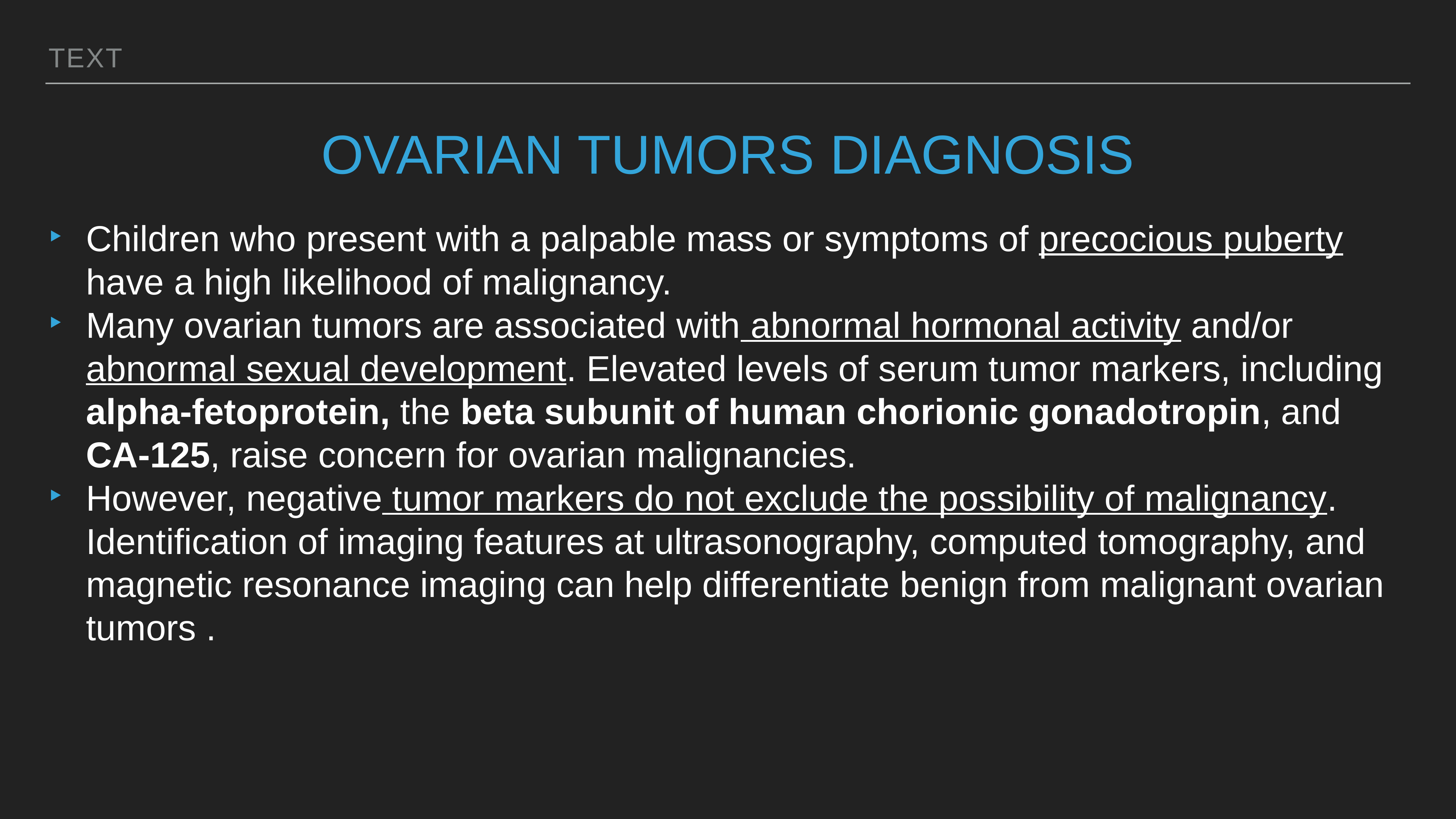

Text
# Ovarian tumors Diagnosis
Children who present with a palpable mass or symptoms of precocious puberty have a high likelihood of malignancy.
Many ovarian tumors are associated with abnormal hormonal activity and/or abnormal sexual development. Elevated levels of serum tumor markers, including alpha-fetoprotein, the beta subunit of human chorionic gonadotropin, and CA-125, raise concern for ovarian malignancies.
However, negative tumor markers do not exclude the possibility of malignancy. Identification of imaging features at ultrasonography, computed tomography, and magnetic resonance imaging can help differentiate benign from malignant ovarian tumors .